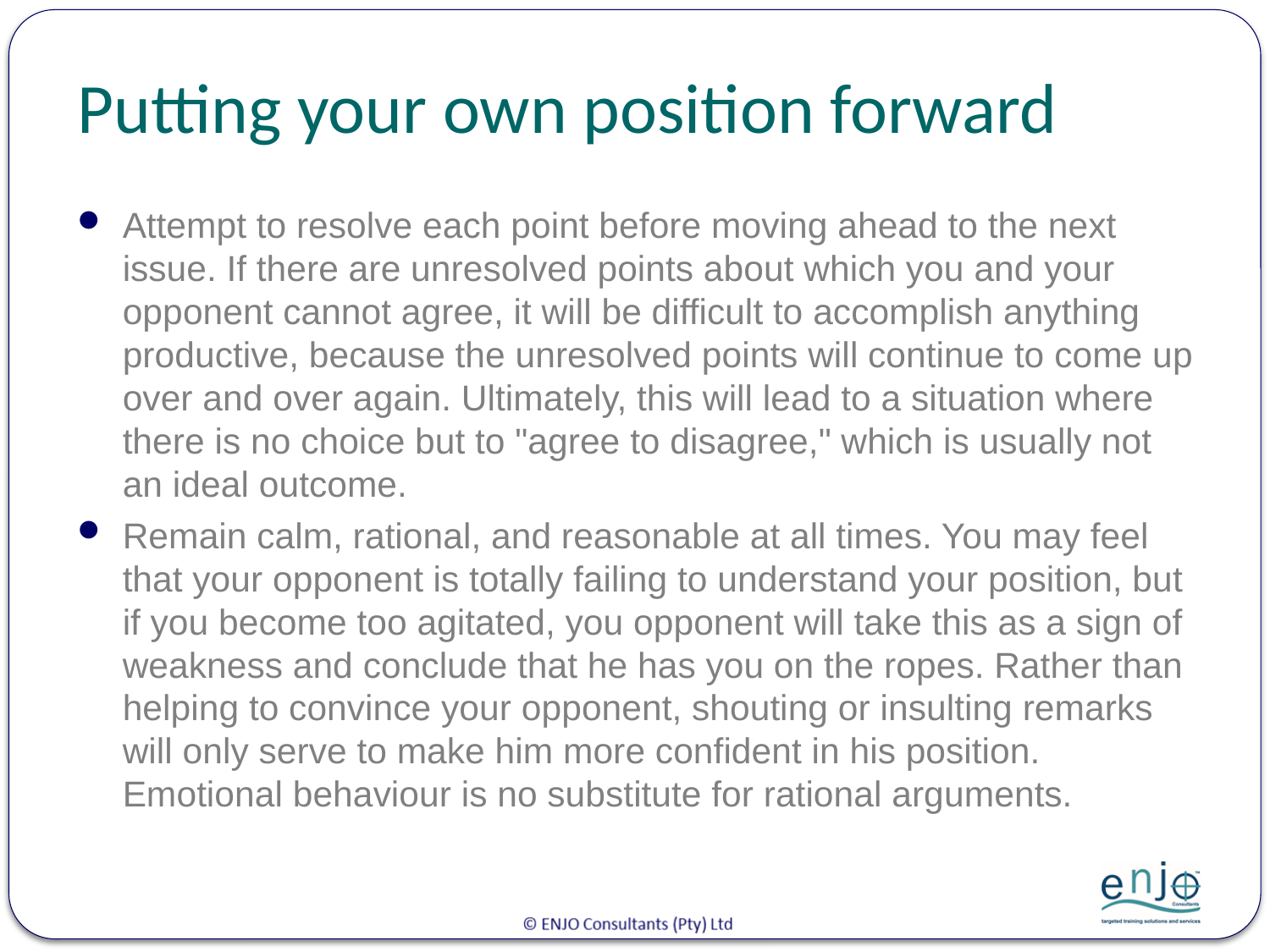

# Putting your own position forward
Attempt to resolve each point before moving ahead to the next issue. If there are unresolved points about which you and your opponent cannot agree, it will be difficult to accomplish anything productive, because the unresolved points will continue to come up over and over again. Ultimately, this will lead to a situation where there is no choice but to "agree to disagree," which is usually not an ideal outcome.
Remain calm, rational, and reasonable at all times. You may feel that your opponent is totally failing to understand your position, but if you become too agitated, you opponent will take this as a sign of weakness and conclude that he has you on the ropes. Rather than helping to convince your opponent, shouting or insulting remarks will only serve to make him more confident in his position. Emotional behaviour is no substitute for rational arguments.